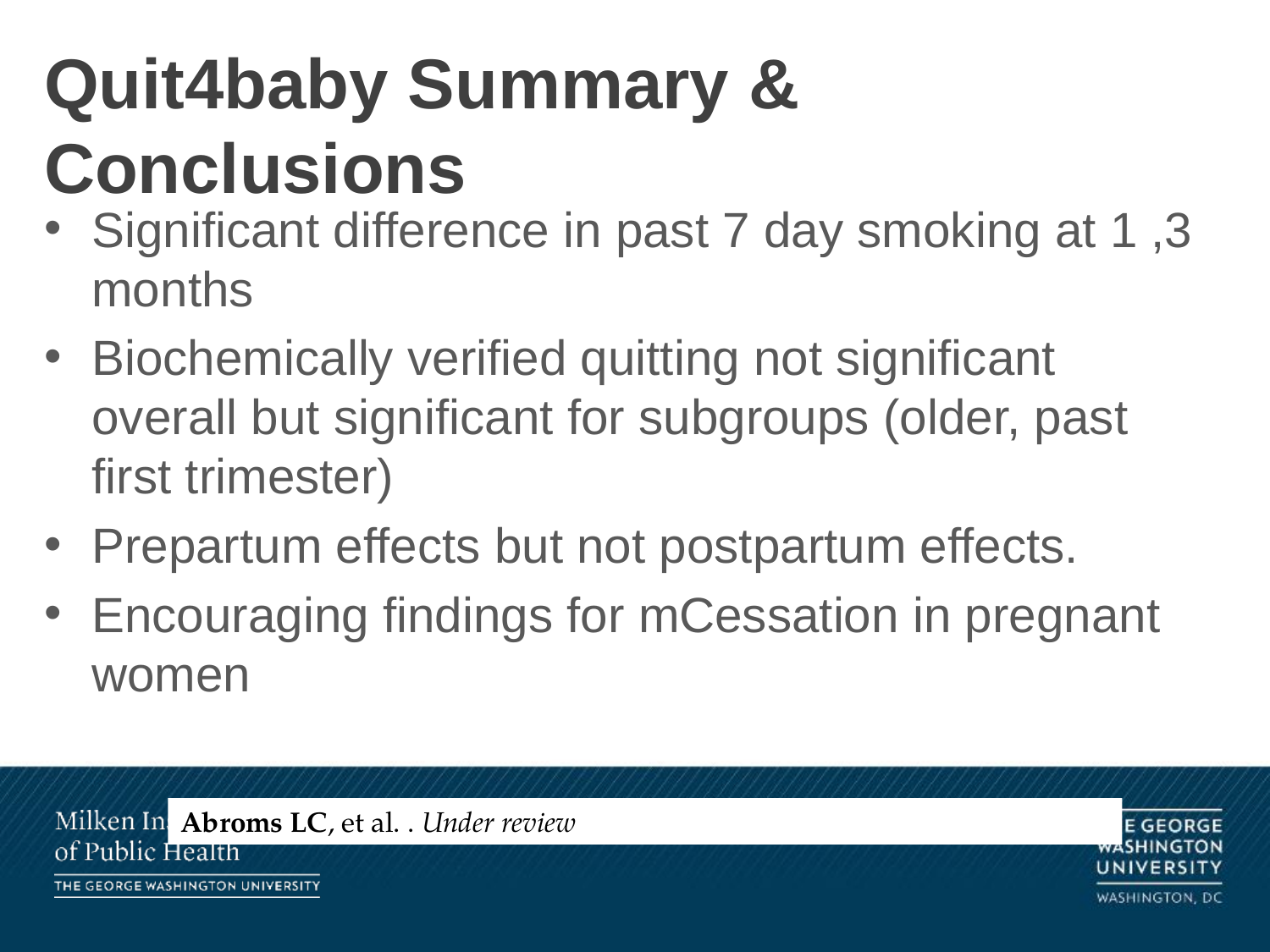

# Quit4baby Summary & Conclusions
Significant difference in past 7 day smoking at 1 ,3 months
Biochemically verified quitting not significant overall but significant for subgroups (older, past first trimester)
Prepartum effects but not postpartum effects.
Encouraging findings for mCessation in pregnant women

Abroms LC, et al. . Under review